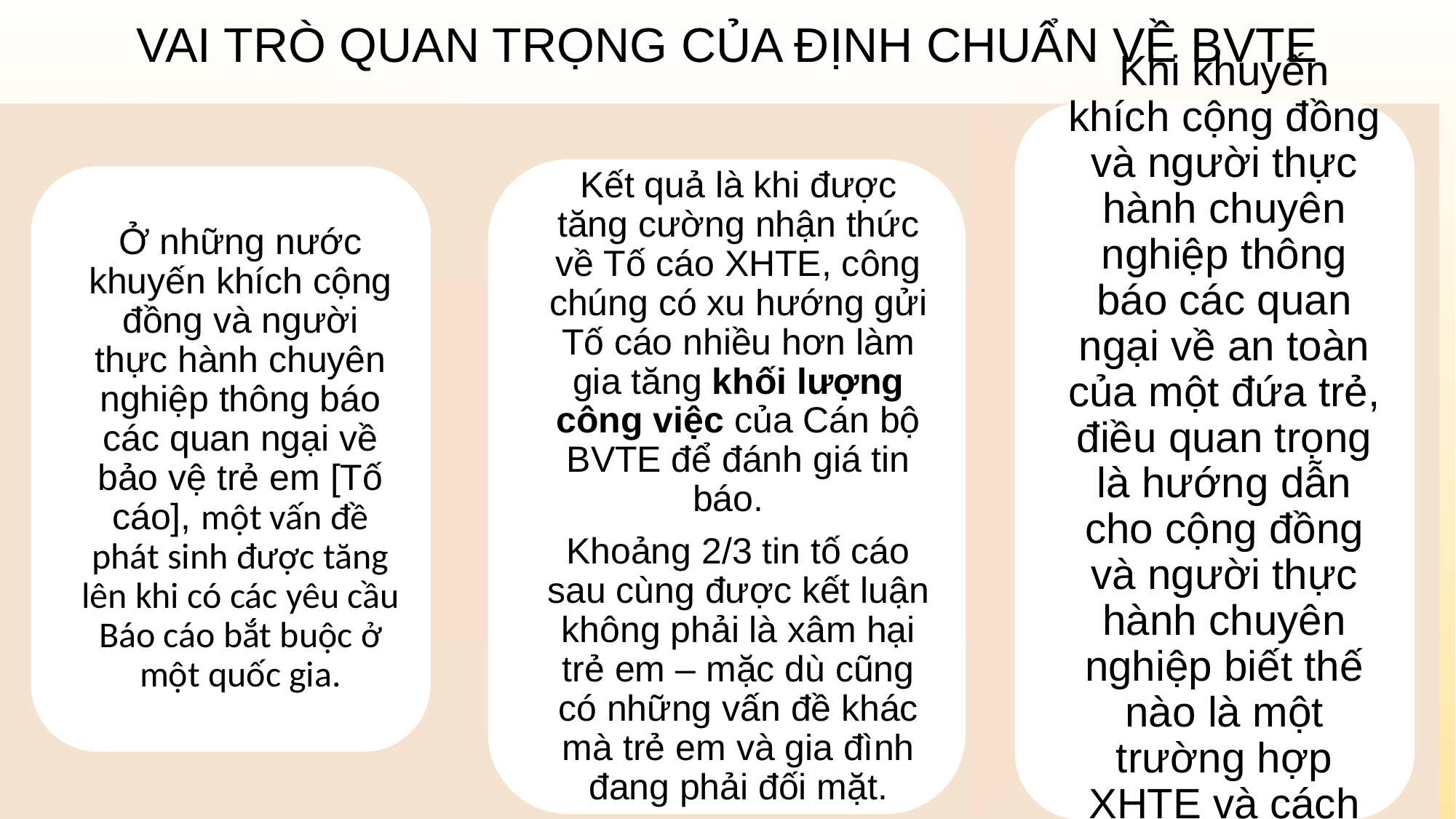

# Vai trò quan trọng của Định chuẩn về BVTE
Ở những nước khuyến khích cộng đồng và người thực hành chuyên nghiệp thông báo các quan ngại về bảo vệ trẻ em [Tố cáo], một vấn đề phát sinh được tăng lên khi có các yêu cầu Báo cáo bắt buộc ở một quốc gia.
Kết quả là khi được tăng cường nhận thức về Tố cáo XHTE, công chúng có xu hướng gửi Tố cáo nhiều hơn làm gia tăng khối lượng công việc của Cán bộ BVTE để đánh giá tin báo.
Khoảng 2/3 tin tố cáo sau cùng được kết luận không phải là xâm hại trẻ em – mặc dù cũng có những vấn đề khác mà trẻ em và gia đình đang phải đối mặt.
Khi khuyến khích cộng đồng và người thực hành chuyên nghiệp thông báo các quan ngại về an toàn của một đứa trẻ, điều quan trọng là hướng dẫn cho cộng đồng và người thực hành chuyên nghiệp biết thế nào là một trường hợp XHTE và cách đánh giá.